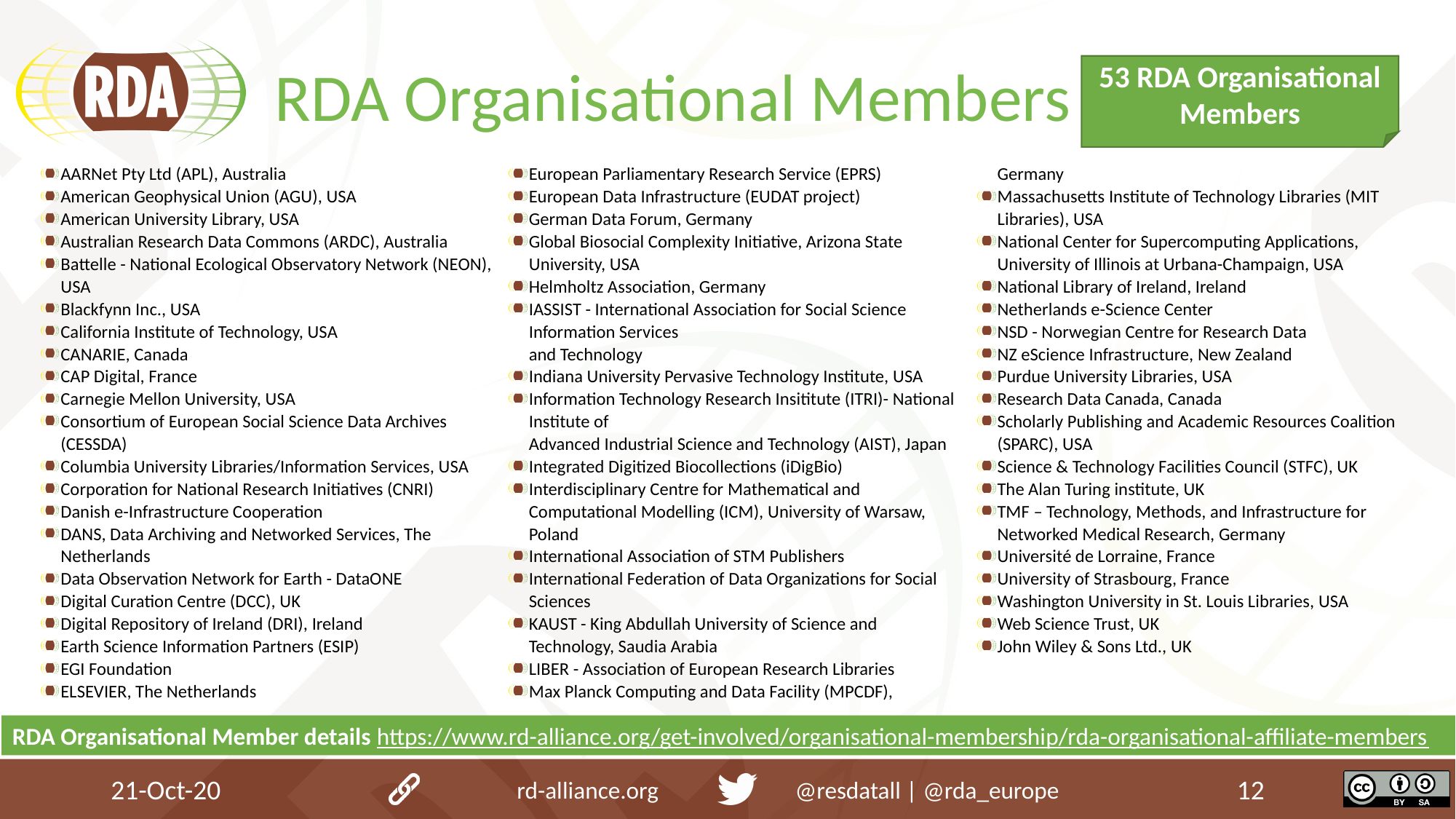

# RDA Organisational Members
53 RDA Organisational Members
AARNet Pty Ltd (APL), Australia
American Geophysical Union (AGU), USA
American University Library, USA
Australian Research Data Commons (ARDC), Australia
Battelle - National Ecological Observatory Network (NEON), USA
Blackfynn Inc., USA
California Institute of Technology, USA
CANARIE, Canada
CAP Digital, France
Carnegie Mellon University, USA
Consortium of European Social Science Data Archives (CESSDA)
Columbia University Libraries/Information Services, USA
Corporation for National Research Initiatives (CNRI)
Danish e-Infrastructure Cooperation
DANS, Data Archiving and Networked Services, The Netherlands
Data Observation Network for Earth - DataONE
Digital Curation Centre (DCC), UK
Digital Repository of Ireland (DRI), Ireland
Earth Science Information Partners (ESIP)
EGI Foundation
ELSEVIER, The Netherlands
European Parliamentary Research Service (EPRS)
European Data Infrastructure (EUDAT project)
German Data Forum, Germany
Global Biosocial Complexity Initiative, Arizona State University, USA
Helmholtz Association, Germany
IASSIST - International Association for Social Science Information Services
and Technology
Indiana University Pervasive Technology Institute, USA
Information Technology Research Insititute (ITRI)- National Institute of
Advanced Industrial Science and Technology (AIST), Japan
Integrated Digitized Biocollections (iDigBio)
Interdisciplinary Centre for Mathematical and Computational Modelling (ICM), University of Warsaw, Poland
International Association of STM Publishers
International Federation of Data Organizations for Social Sciences
KAUST - King Abdullah University of Science and Technology, Saudia Arabia
LIBER - Association of European Research Libraries
Max Planck Computing and Data Facility (MPCDF), Germany
Massachusetts Institute of Technology Libraries (MIT Libraries), USA
National Center for Supercomputing Applications, University of Illinois at Urbana-Champaign, USA
National Library of Ireland, Ireland
Netherlands e-Science Center
NSD - Norwegian Centre for Research Data
NZ eScience Infrastructure, New Zealand
Purdue University Libraries, USA
Research Data Canada, Canada
Scholarly Publishing and Academic Resources Coalition (SPARC), USA
Science & Technology Facilities Council (STFC), UK
The Alan Turing institute, UK
TMF – Technology, Methods, and Infrastructure for Networked Medical Research, Germany
Université de Lorraine, France
University of Strasbourg, France
Washington University in St. Louis Libraries, USA
Web Science Trust, UK
John Wiley & Sons Ltd., UK

RDA Organisational Member details https://www.rd-alliance.org/get-involved/organisational-membership/rda-organisational-affiliate-members
21-Oct-20
rd-alliance.org                         @resdatall | @rda_europe
12